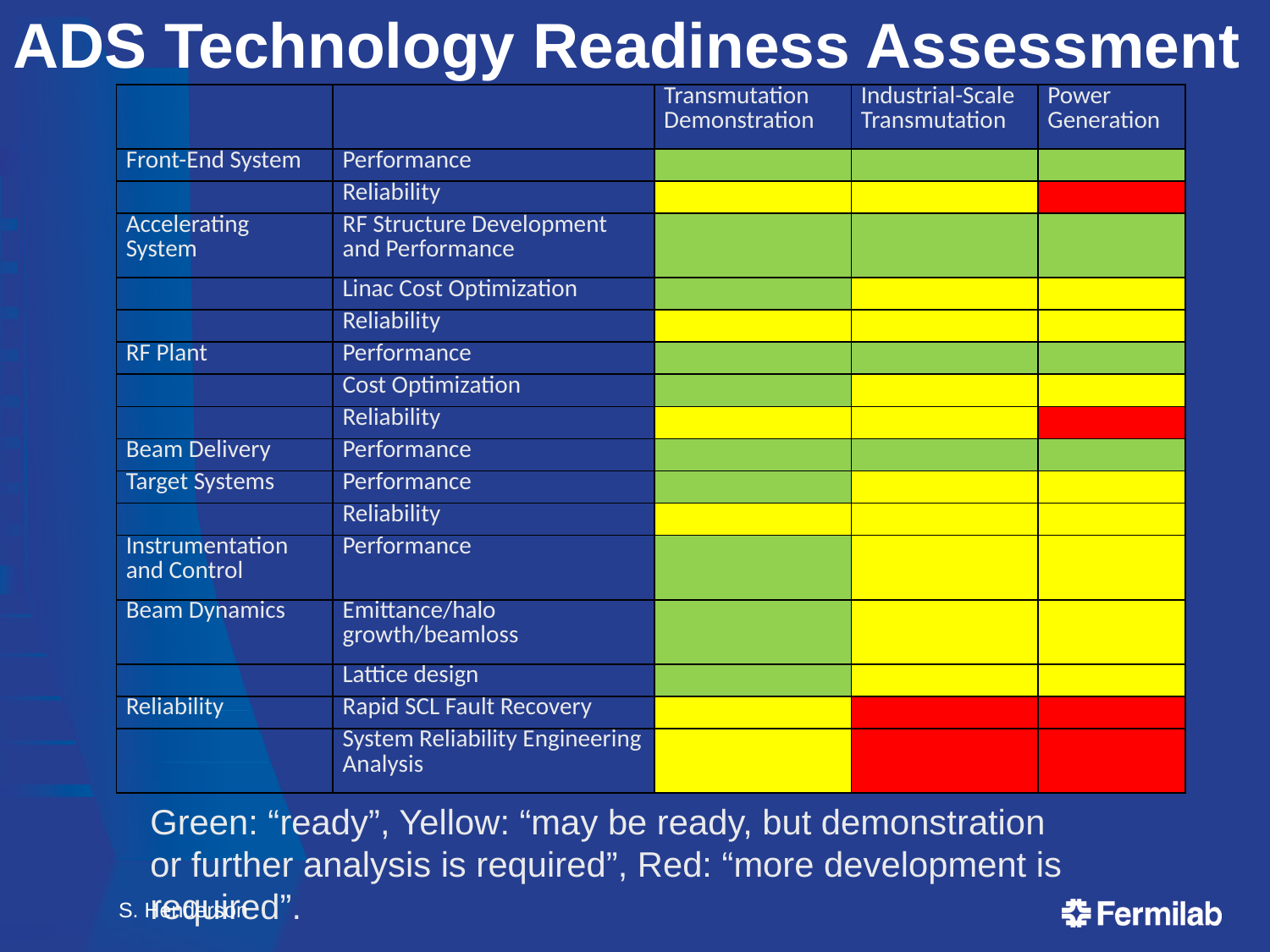

# ADS Technology Readiness Assessment
|  |  | Transmutation Demonstration | Industrial-Scale Transmutation | Power Generation |
| --- | --- | --- | --- | --- |
| Front-End System | Performance |  |  |  |
|  | Reliability |  |  |  |
| Accelerating System | RF Structure Development and Performance |  |  |  |
|  | Linac Cost Optimization |  |  |  |
|  | Reliability |  |  |  |
| RF Plant | Performance |  |  |  |
|  | Cost Optimization |  |  |  |
|  | Reliability |  |  |  |
| Beam Delivery | Performance |  |  |  |
| Target Systems | Performance |  |  |  |
|  | Reliability |  |  |  |
| Instrumentation and Control | Performance |  |  |  |
| Beam Dynamics | Emittance/halo growth/beamloss |  |  |  |
|  | Lattice design |  |  |  |
| Reliability | Rapid SCL Fault Recovery |  |  |  |
|  | System Reliability Engineering Analysis |  |  |  |
Green: “ready”, Yellow: “may be ready, but demonstration or further analysis is required”, Red: “more development is required”.
S. Henderson